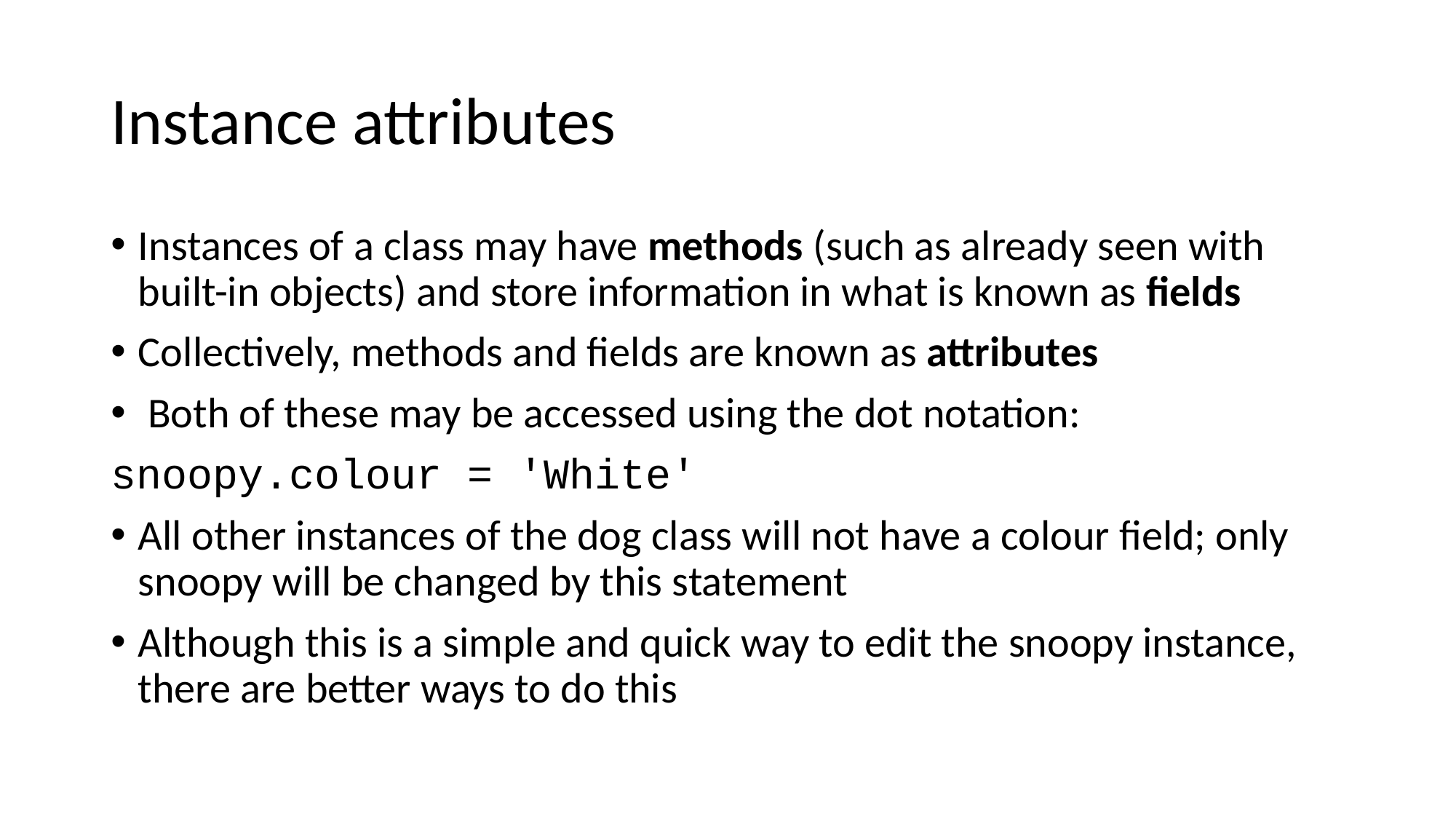

# Instance attributes
Instances of a class may have methods (such as already seen with built-in objects) and store information in what is known as fields
Collectively, methods and fields are known as attributes
 Both of these may be accessed using the dot notation:
snoopy.colour = 'White'
All other instances of the dog class will not have a colour field; only snoopy will be changed by this statement
Although this is a simple and quick way to edit the snoopy instance, there are better ways to do this